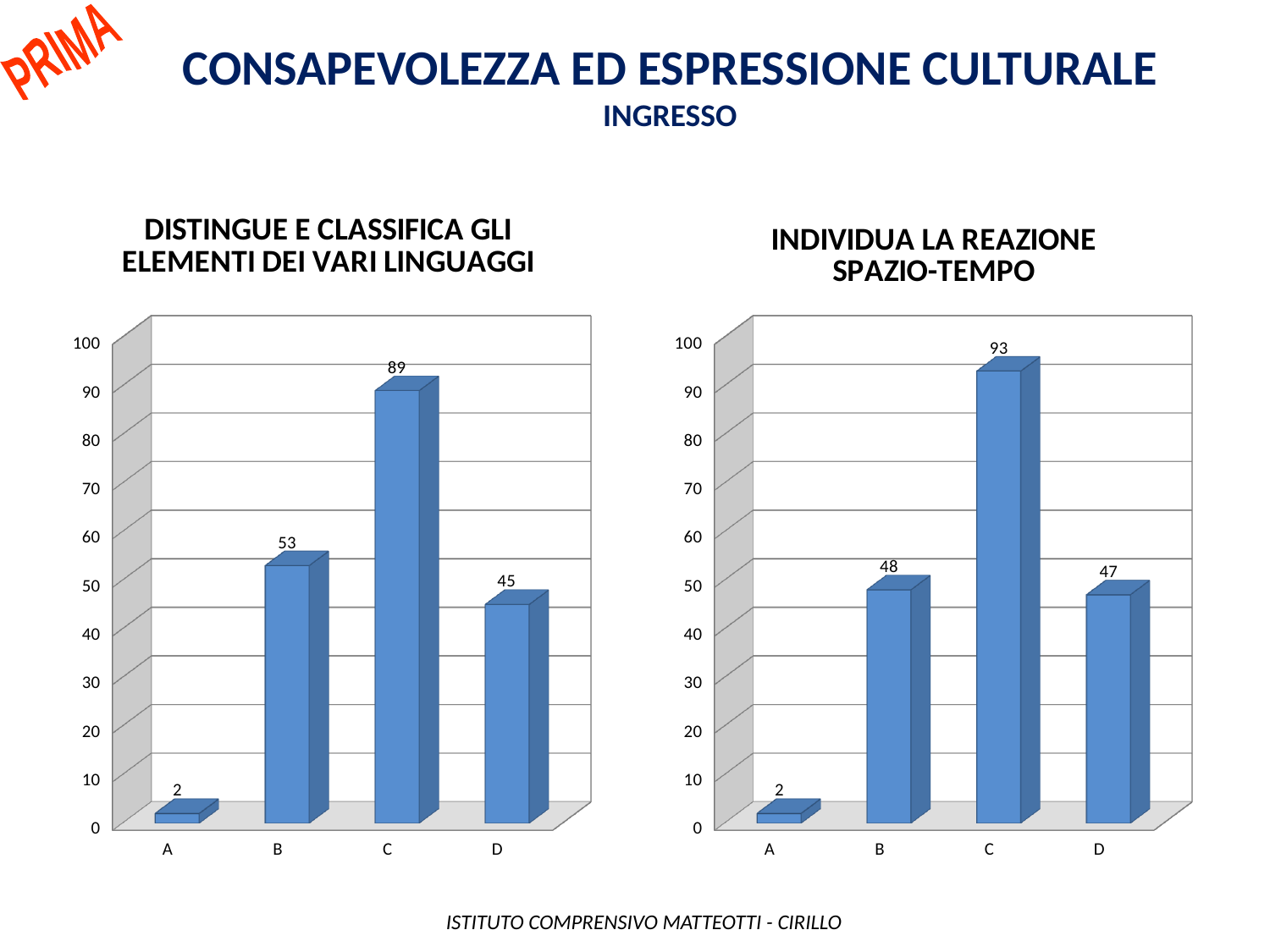

PRIMA
Consapevolezza ed espressione culturale
INGRESSO

[unsupported chart]

[unsupported chart]

 ISTITUTO COMPRENSIVO MATTEOTTI - CIRILLO